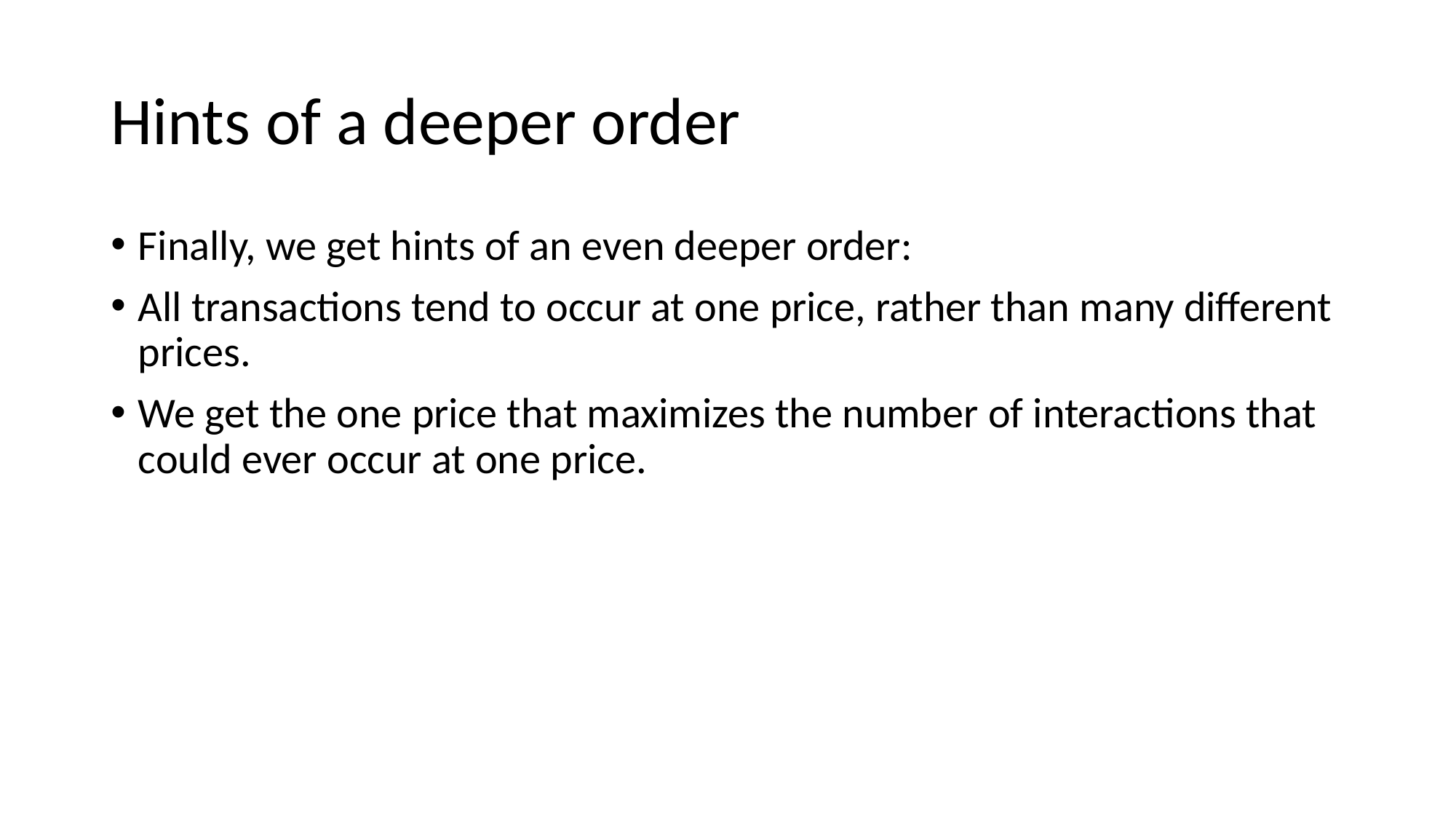

# Hints of a deeper order
Finally, we get hints of an even deeper order:
All transactions tend to occur at one price, rather than many different prices.
We get the one price that maximizes the number of interactions that could ever occur at one price.